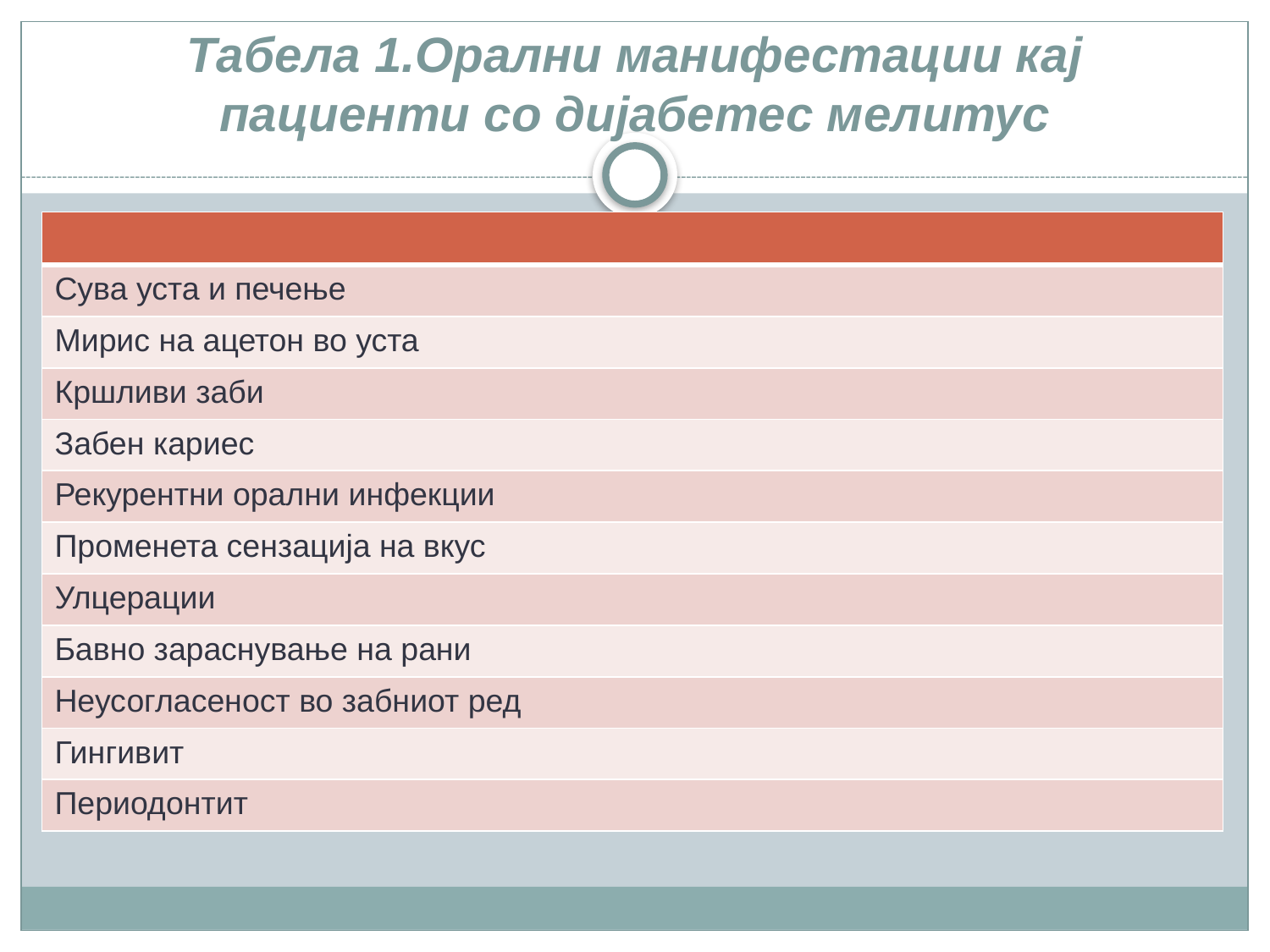

# Табела 1.Орални манифестации кај пациенти со дијабетес мелитус
|  |
| --- |
| Сува уста и печење |
| Мирис на ацетон во уста |
| Кршливи заби |
| Забен кариес |
| Рекурентни орални инфекции |
| Променета сензација на вкус |
| Улцерации |
| Бавно зараснување на рани |
| Неусогласеност во забниот ред |
| Гингивит |
| Периодонтит |